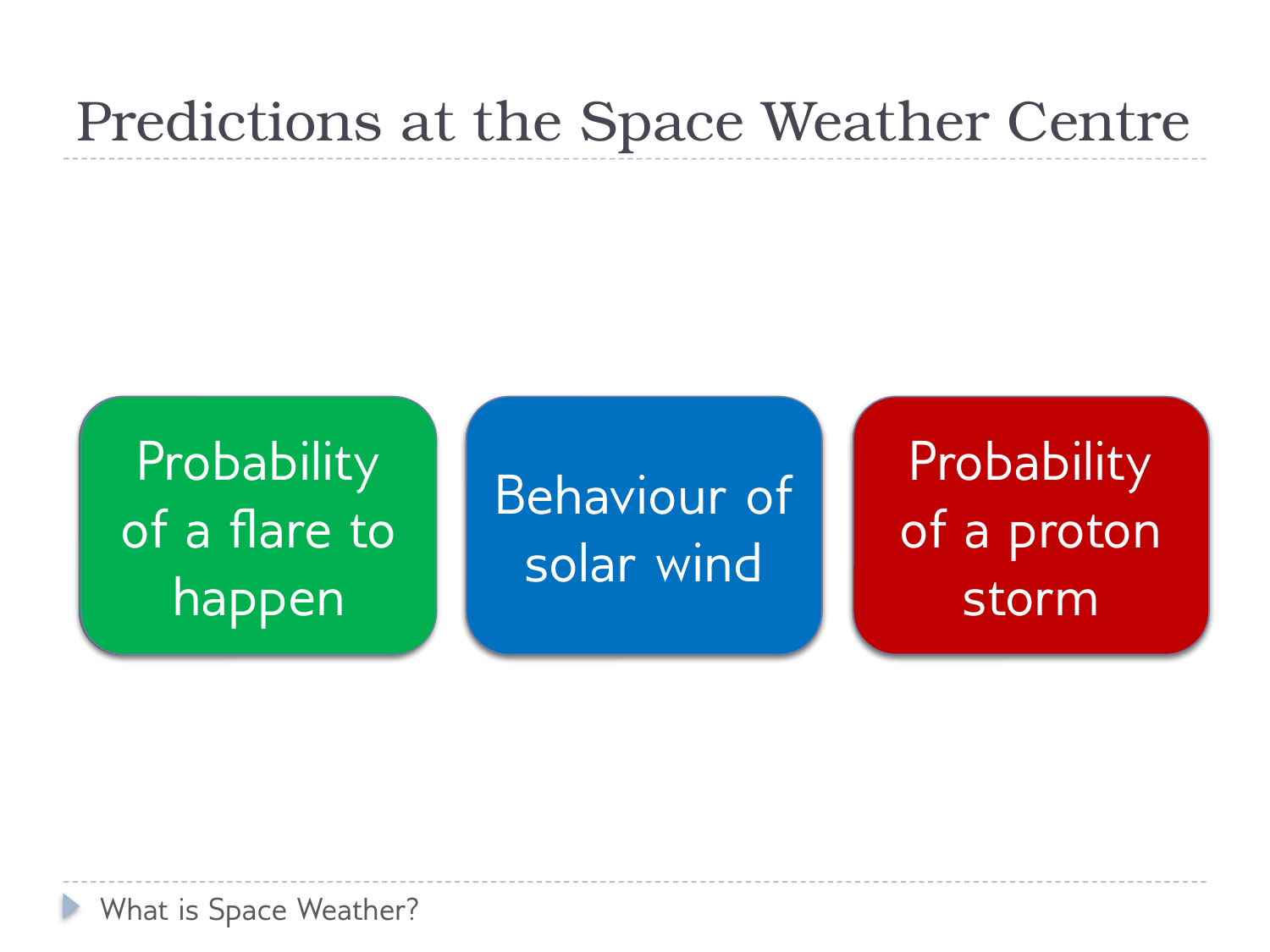

# Predictions at the Space Weather Centre
Radiation
Probability of a flare to happen
Zonnewind
Behaviour of solar wind
 Particles
Probability of a proton storm
What is Space Weather?